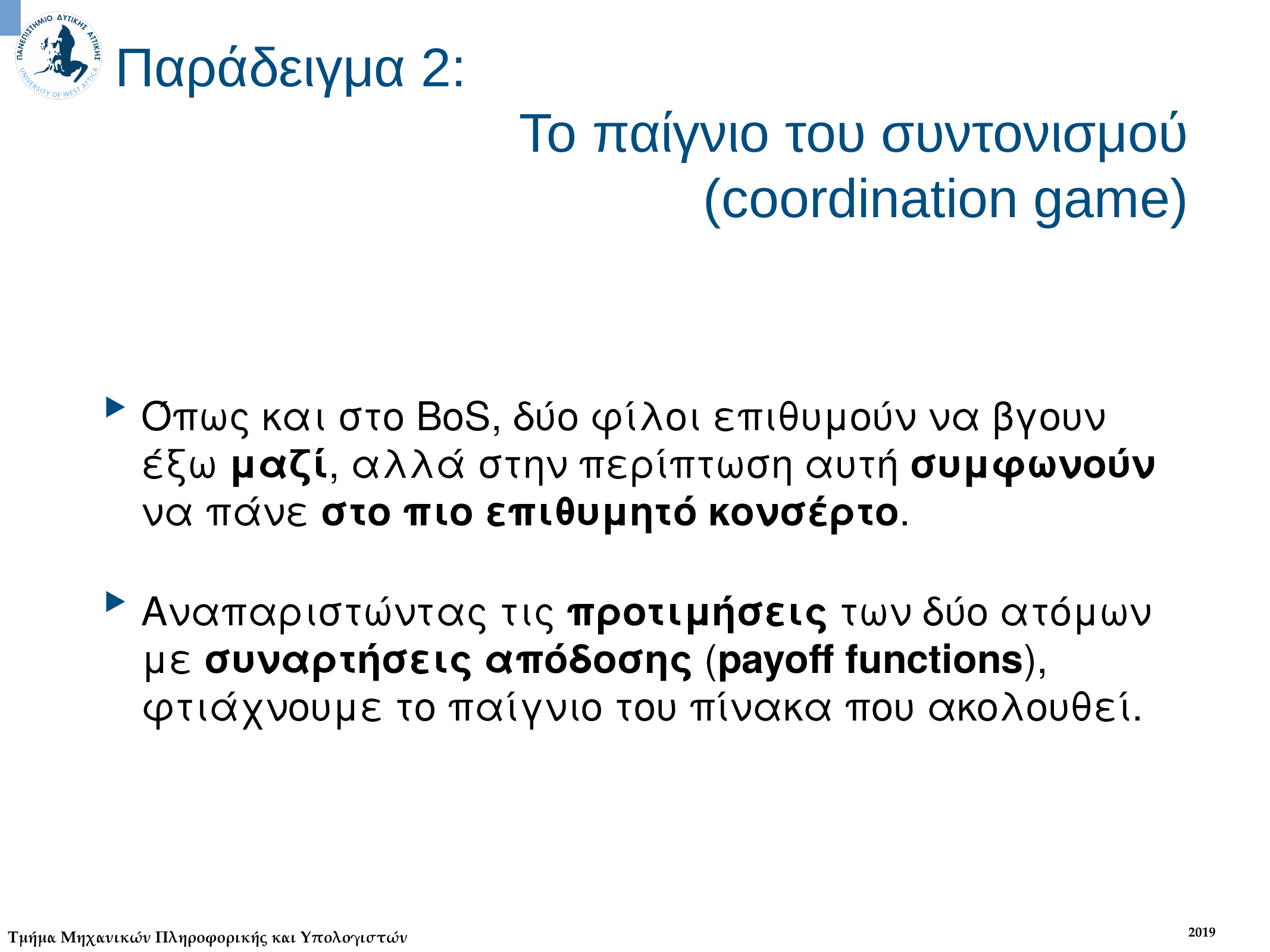

# Παράδειγμα 2:
Το παίγνιο του συντονισμού
(coordination game)
Όπως και στο BoS, δύο φίλοι επιθυμούν να βγουν έξω μαζί, αλλά στην περίπτωση αυτή συμφωνούν να πάνε στο πιο επιθυμητό κονσέρτο.
Αναπαριστώντας τις προτιμήσεις των δύο ατόμων με συναρτήσεις απόδοσης (payoff functions), φτιάχνουμε το παίγνιο του πίνακα που ακολουθεί.
45